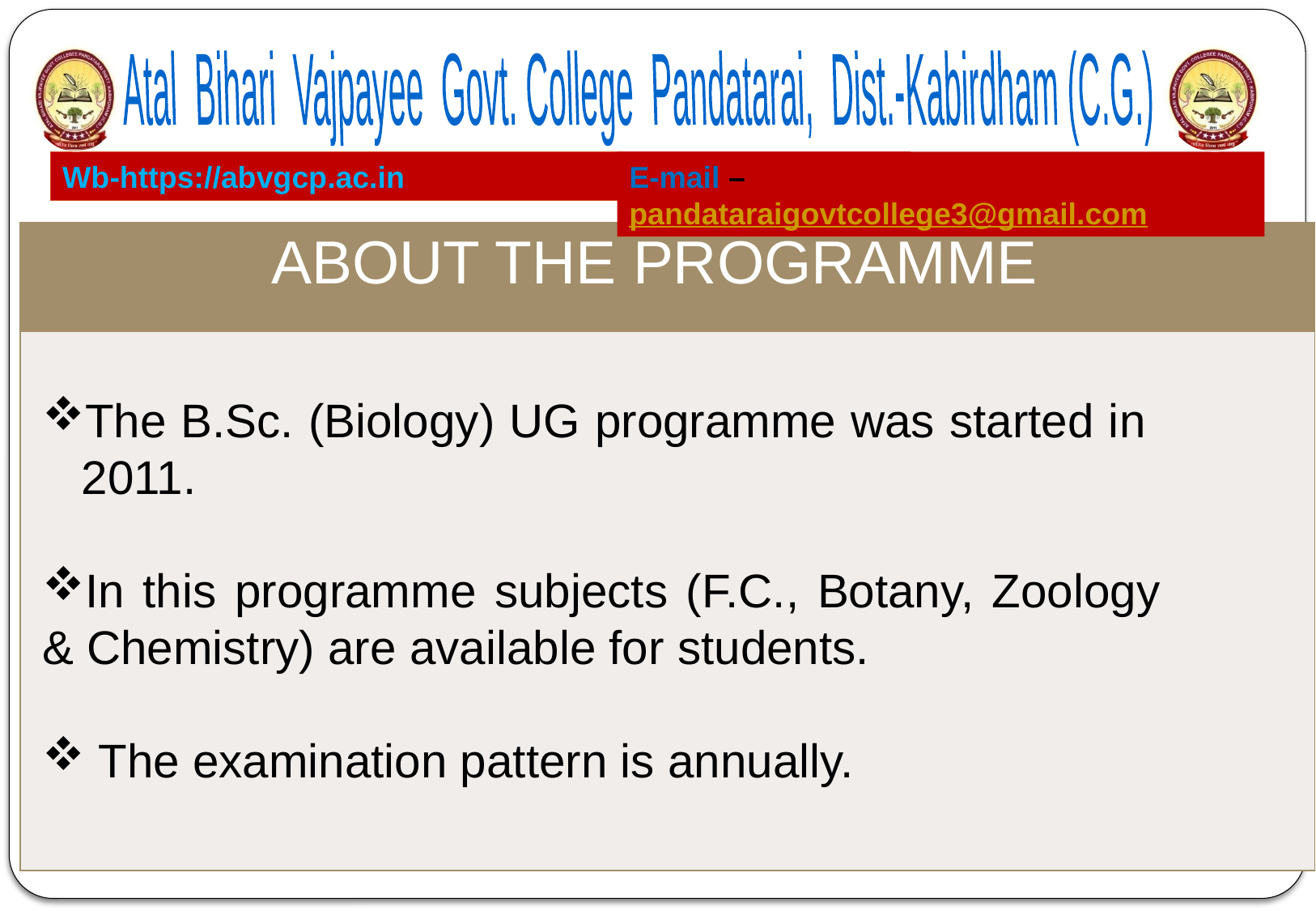

Atal  Bihari  Vajpayee  Govt. College  Pandatarai,  Dist.-Kabirdham (C.G.)
Wb-https://abvgcp.ac.in
E-mail – pandataraigovtcollege3@gmail.com

| ABOUT THE PROGRAMME |
| --- |
|  |
The B.Sc. (Biology) UG programme was started in     2011.

In this programme subjects (F.C., Botany, Zoology & Chemistry) are available for students.

 The examination pattern is annually.